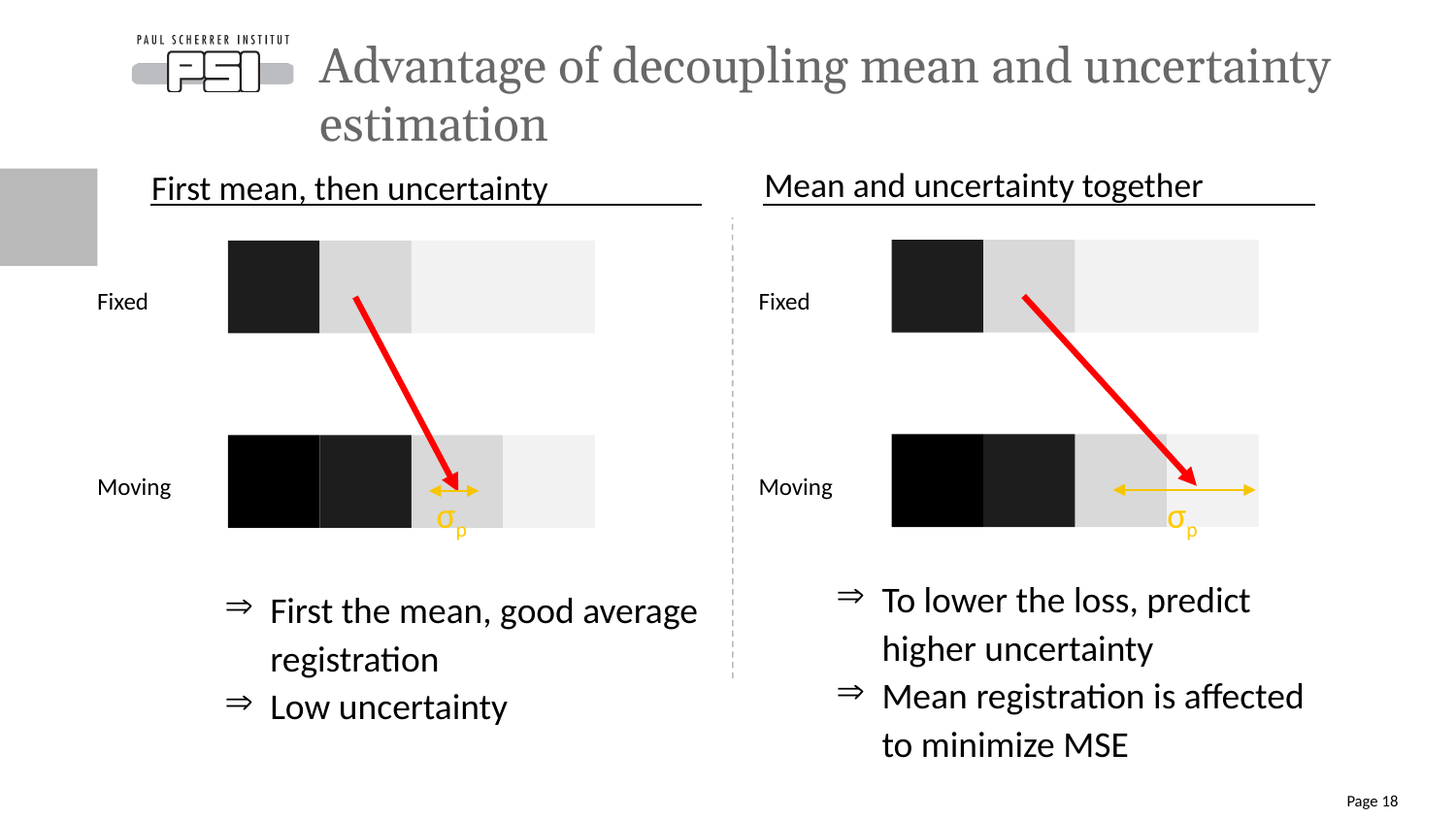

# Advantage of decoupling mean and uncertainty estimation
Mean and uncertainty together
First mean, then uncertainty

Fixed
Fixed

Moving
Moving
σp
σp
To lower the loss, predict higher uncertainty
Mean registration is affected to minimize MSE
First the mean, good average registration
Low uncertainty
Page 18